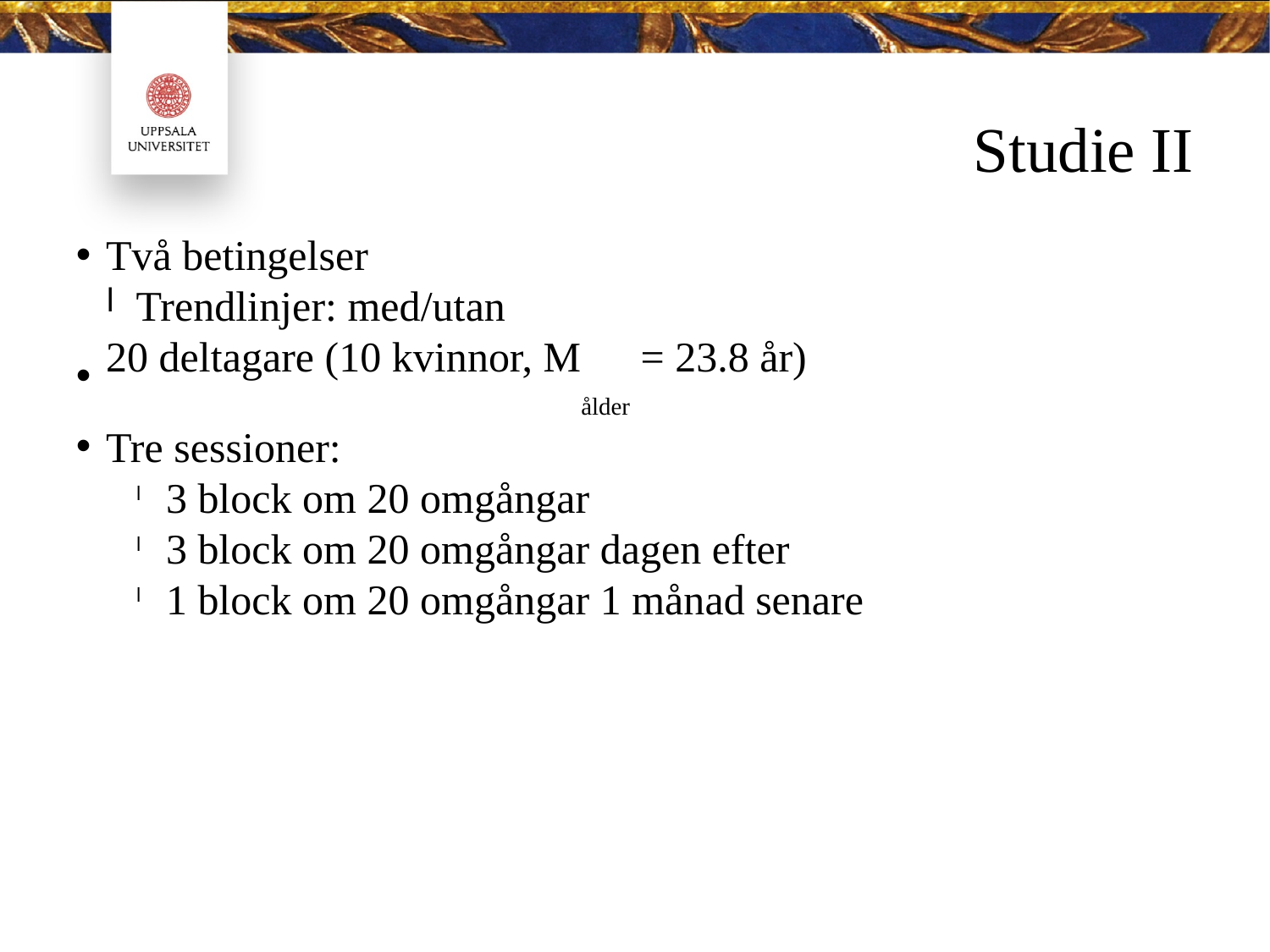

Studie II
Två betingelser
Trendlinjer: med/utan
20 deltagare (10 kvinnor, Målder = 23.8 år)
Tre sessioner:
3 block om 20 omgångar
3 block om 20 omgångar dagen efter
1 block om 20 omgångar 1 månad senare